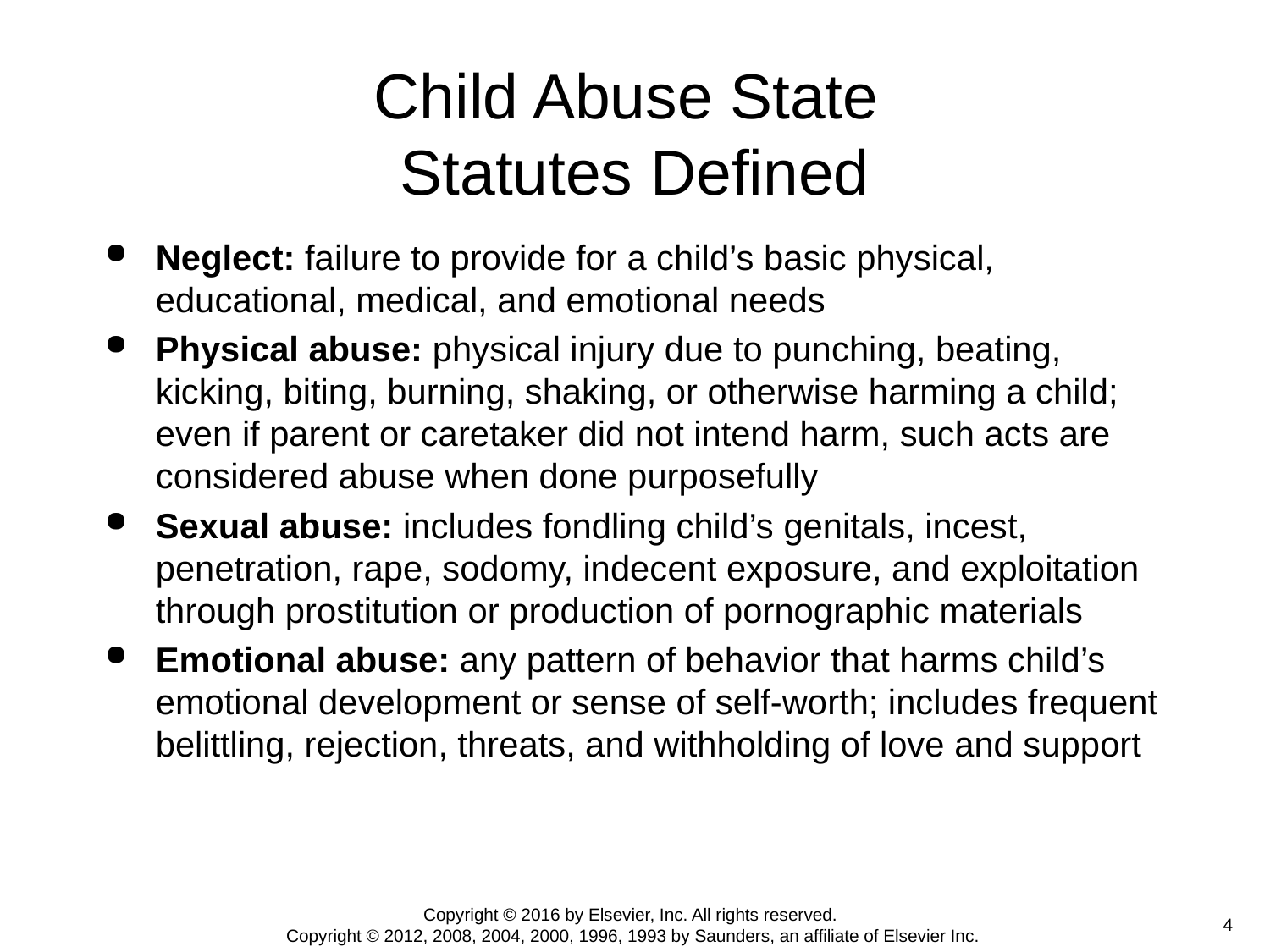

# Child Abuse State Statutes Defined
Neglect: failure to provide for a child’s basic physical, educational, medical, and emotional needs
Physical abuse: physical injury due to punching, beating, kicking, biting, burning, shaking, or otherwise harming a child; even if parent or caretaker did not intend harm, such acts are considered abuse when done purposefully
Sexual abuse: includes fondling child’s genitals, incest, penetration, rape, sodomy, indecent exposure, and exploitation through prostitution or production of pornographic materials
Emotional abuse: any pattern of behavior that harms child’s emotional development or sense of self-worth; includes frequent belittling, rejection, threats, and withholding of love and support

Copyright © 2016 by Elsevier, Inc. All rights reserved.
Copyright © 2012, 2008, 2004, 2000, 1996, 1993 by Saunders, an affiliate of Elsevier Inc.
 4